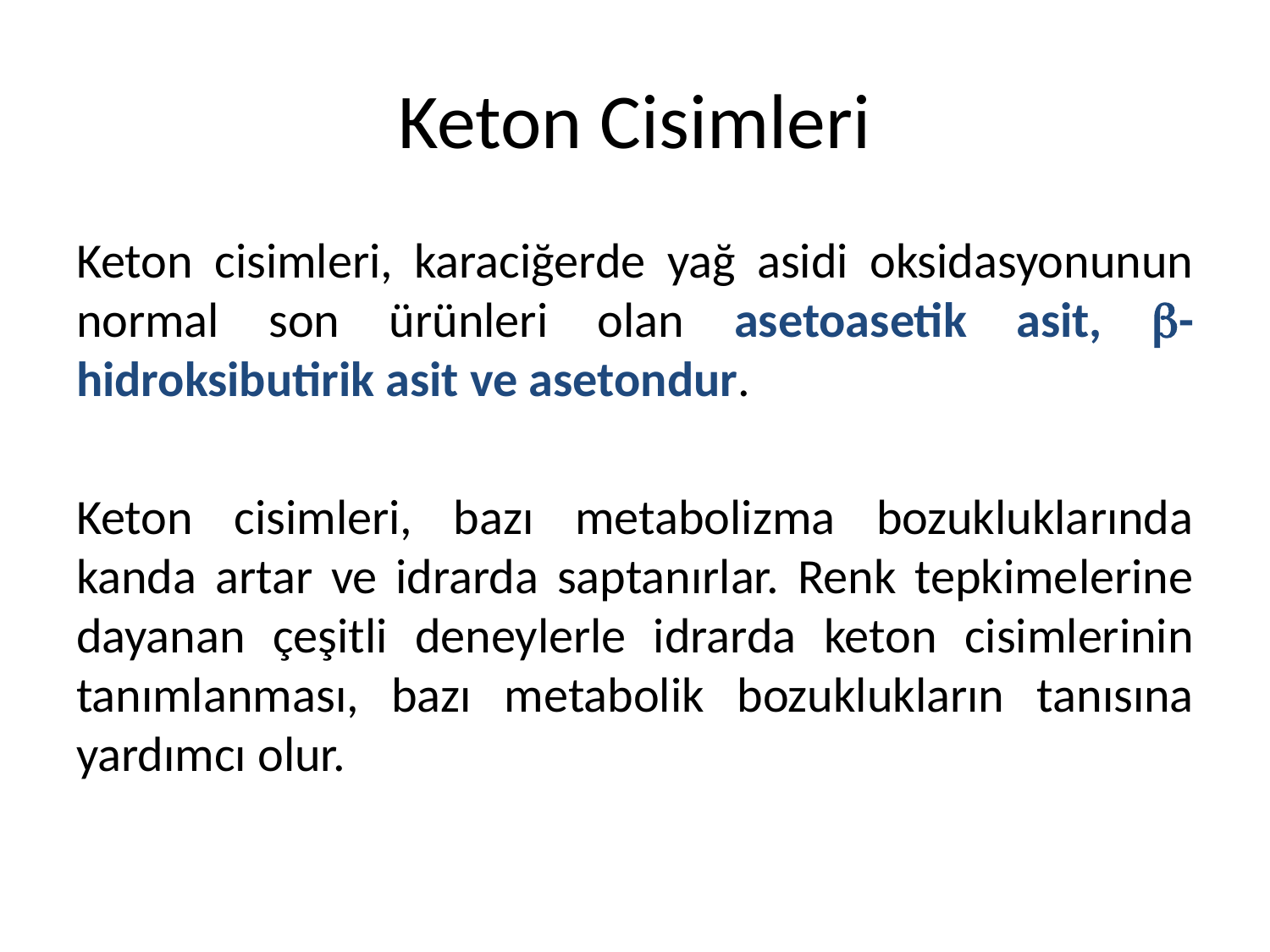

# Keton Cisimleri
Keton cisimleri, karaciğerde yağ asidi oksidasyonunun normal son ürünleri olan asetoasetik asit, β-hidroksibutirik asit ve asetondur.

Keton cisimleri, bazı metabolizma bozukluklarında kanda artar ve idrarda saptanırlar. Renk tepkimelerine dayanan çeşitli deneylerle idrarda keton cisimlerinin tanımlanması, bazı metabolik bozuklukların tanısına yardımcı olur.